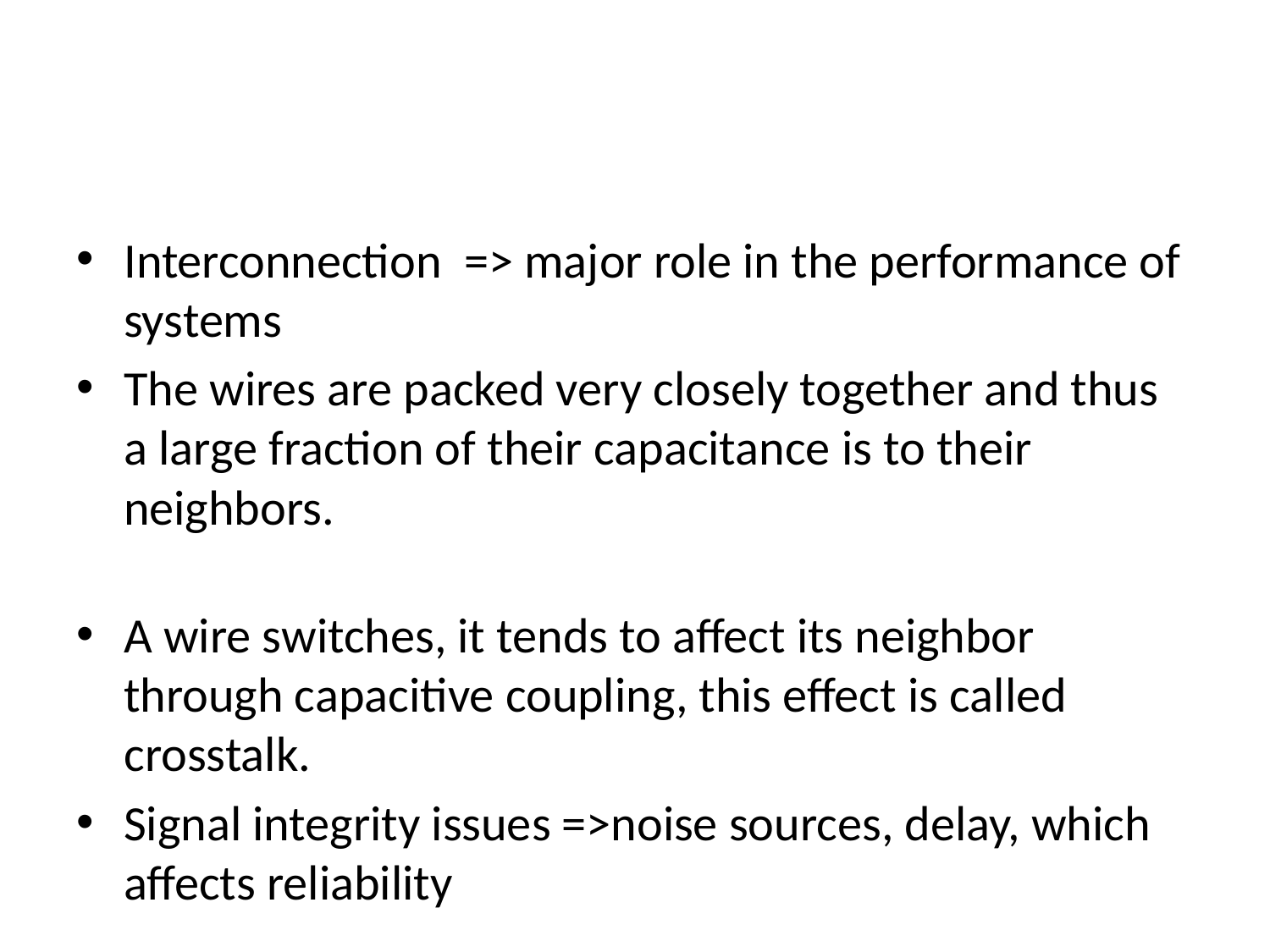

#
Interconnection  => major role in the performance of systems
The wires are packed very closely together and thus a large fraction of their capacitance is to their neighbors.
A wire switches, it tends to affect its neighbor through capacitive coupling, this effect is called crosstalk.
Signal integrity issues =>noise sources, delay, which affects reliability

Considering all of these factors, the Physical Design Layout is now as crucial task in the conception flow